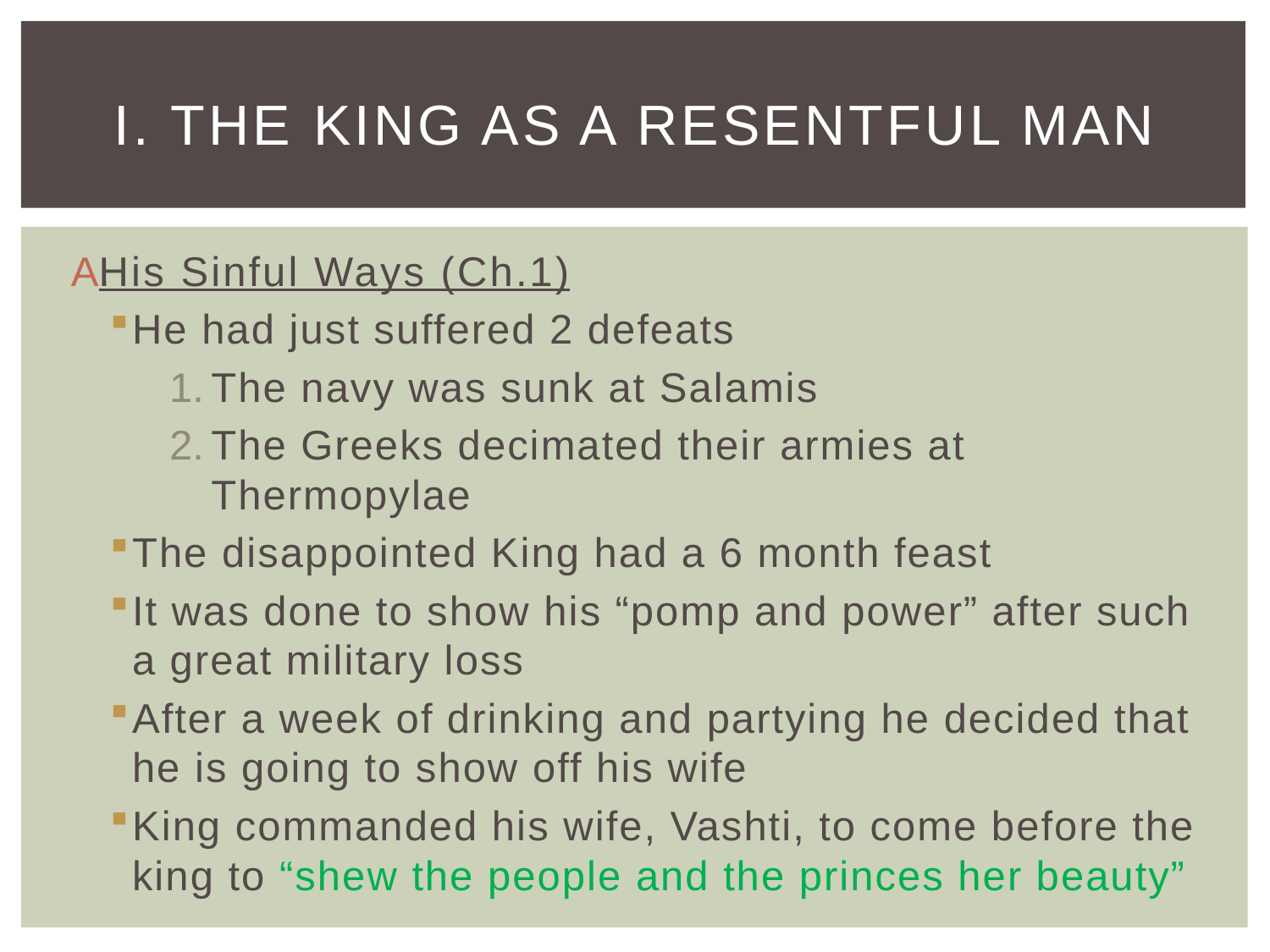

# I. The King as a Resentful Man
His Sinful Ways (Ch.1)
He had just suffered 2 defeats
The navy was sunk at Salamis
The Greeks decimated their armies at Thermopylae
The disappointed King had a 6 month feast
It was done to show his “pomp and power” after such a great military loss
After a week of drinking and partying he decided that he is going to show off his wife
King commanded his wife, Vashti, to come before the king to “shew the people and the princes her beauty”